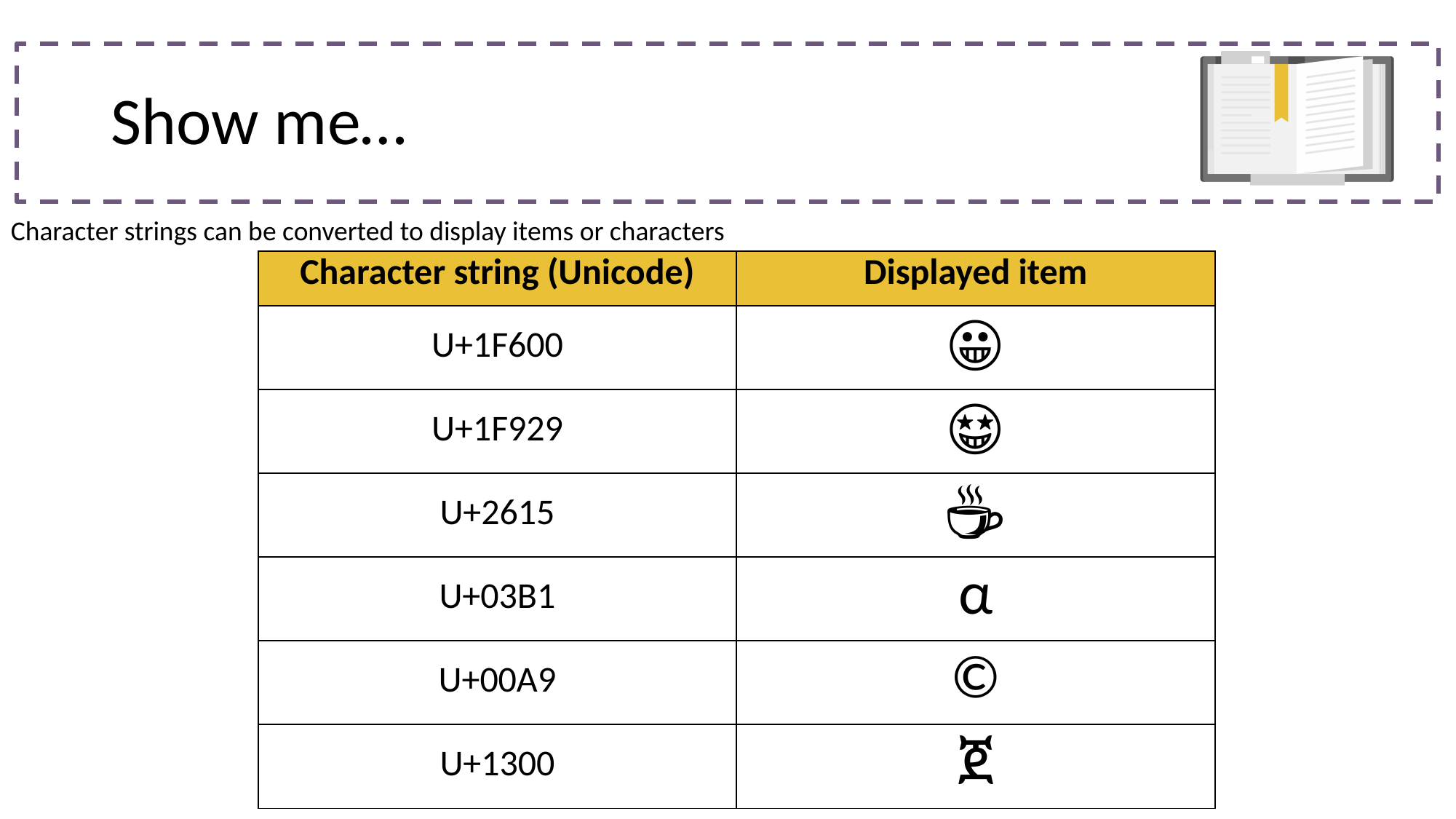

# Show me…
Character strings can be converted to display items or characters
| Character string (Unicode) | Displayed item |
| --- | --- |
| U+1F600 | 😀 |
| U+1F929 | 🤩 |
| U+2615 | ☕ |
| U+03B1 | α |
| U+00A9 | © |
| U+1300 | ጀ |